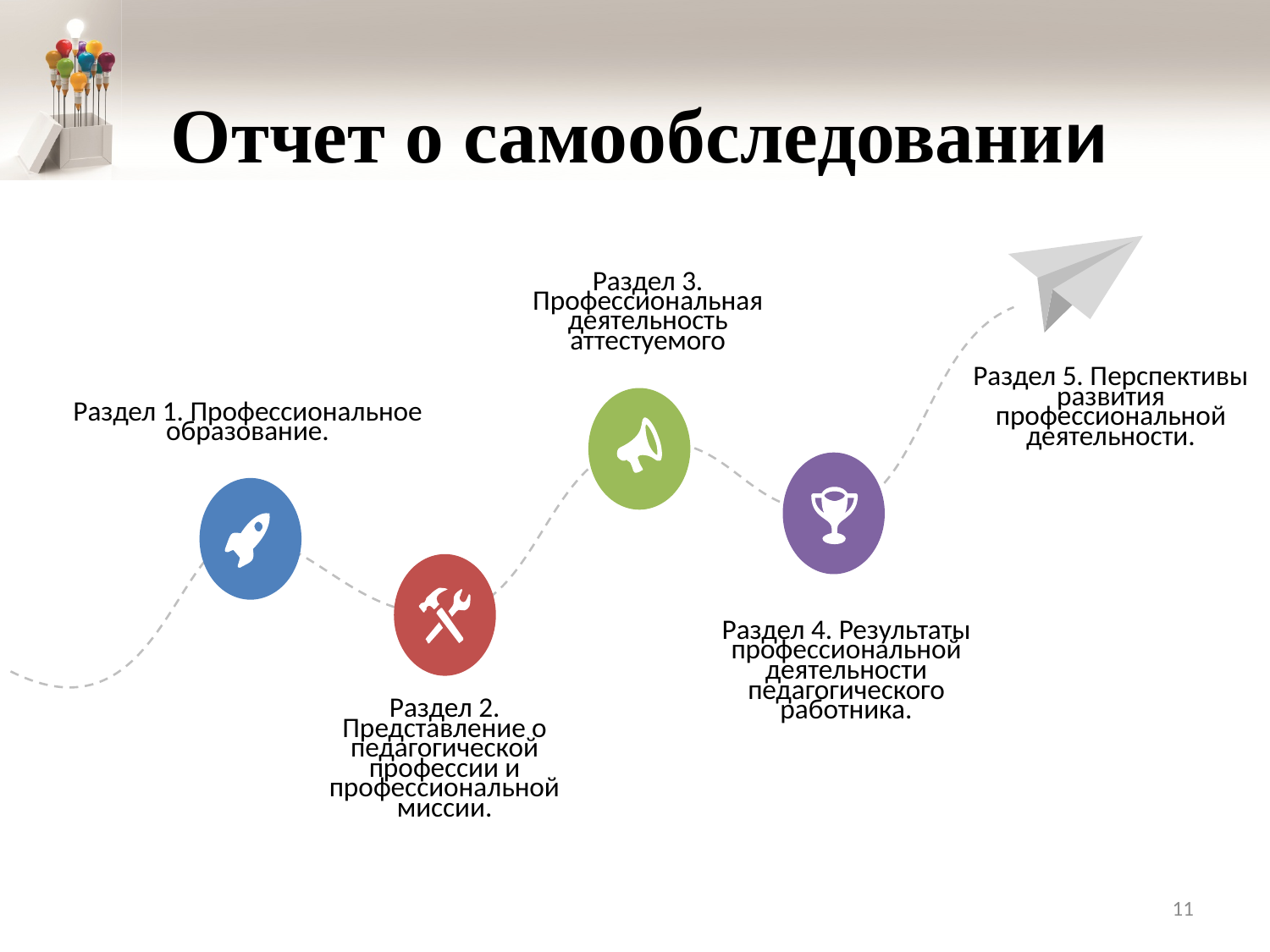

# Отчет о самообследовании

Раздел 3. Профессиональная деятельность аттестуемого
Раздел 5. Перспективы развития профессиональной деятельности.
Раздел 1. Профессиональное образование.
Раздел 4. Результаты профессиональной деятельности педагогического
работника.
Honest
Strategic
Раздел 2. Представление о педагогической профессии и профессиональной миссии.
11